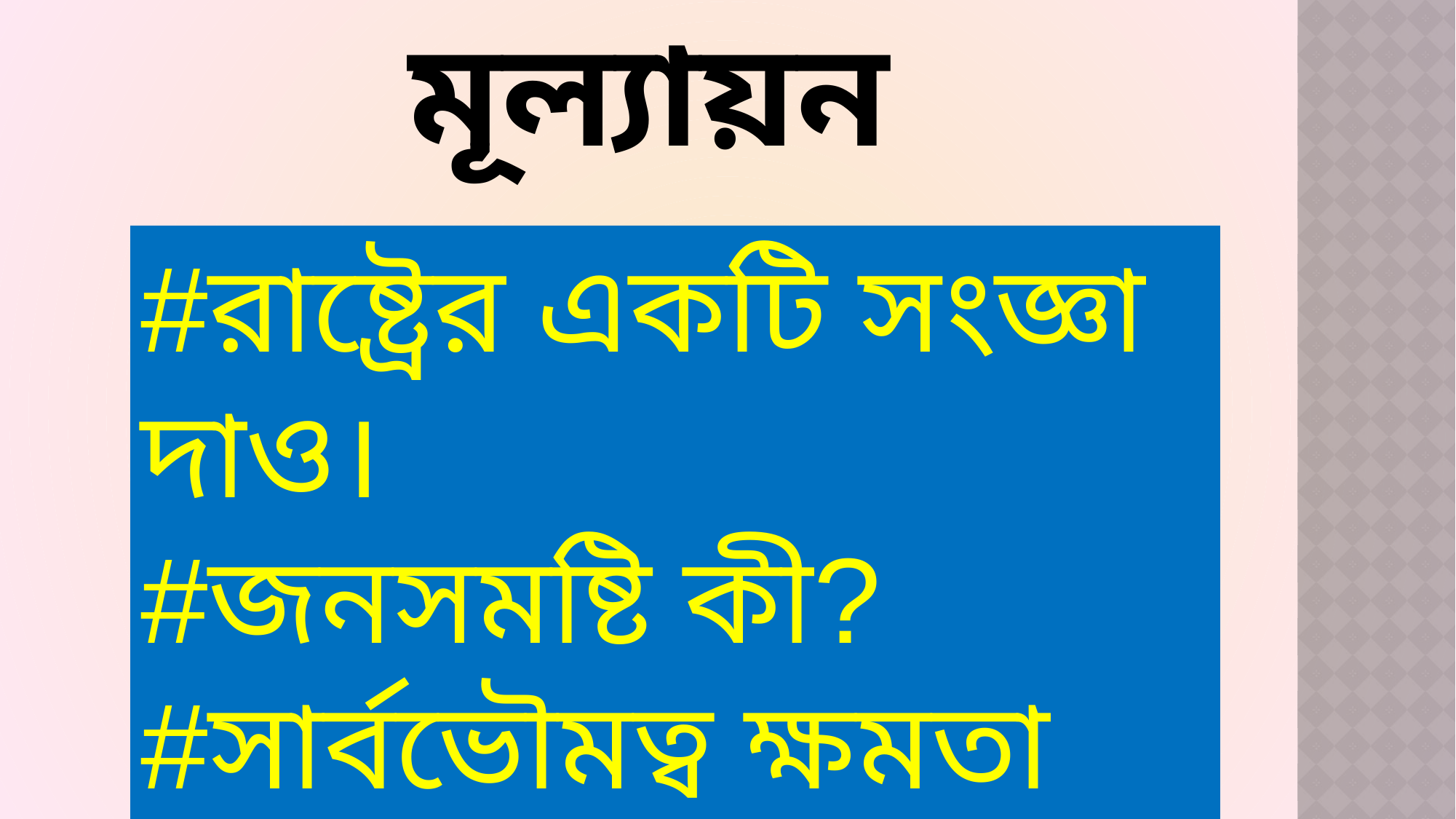

# মূল্যায়ন
#রাষ্ট্রের একটি সংজ্ঞা দাও।
#জনসমষ্টি কী?
#সার্বভৌমত্ব ক্ষমতা কী?
#কল্যানমূলক রাষ্ট্র কী?